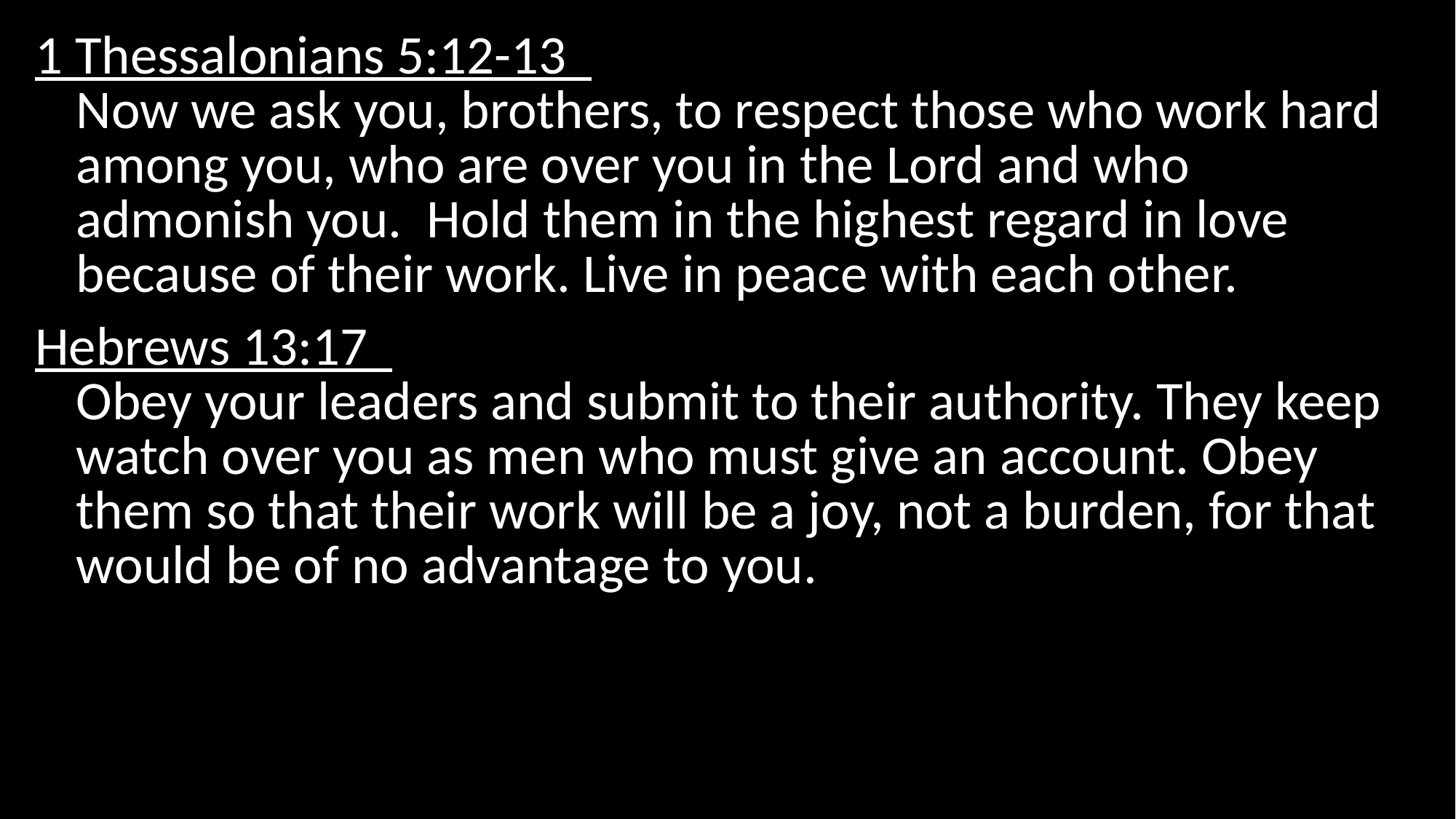

1 Thessalonians 5:12-13
Now we ask you, brothers, to respect those who work hard among you, who are over you in the Lord and who admonish you.  Hold them in the highest regard in love because of their work. Live in peace with each other.
Hebrews 13:17
Obey your leaders and submit to their authority. They keep watch over you as men who must give an account. Obey them so that their work will be a joy, not a burden, for that would be of no advantage to you.